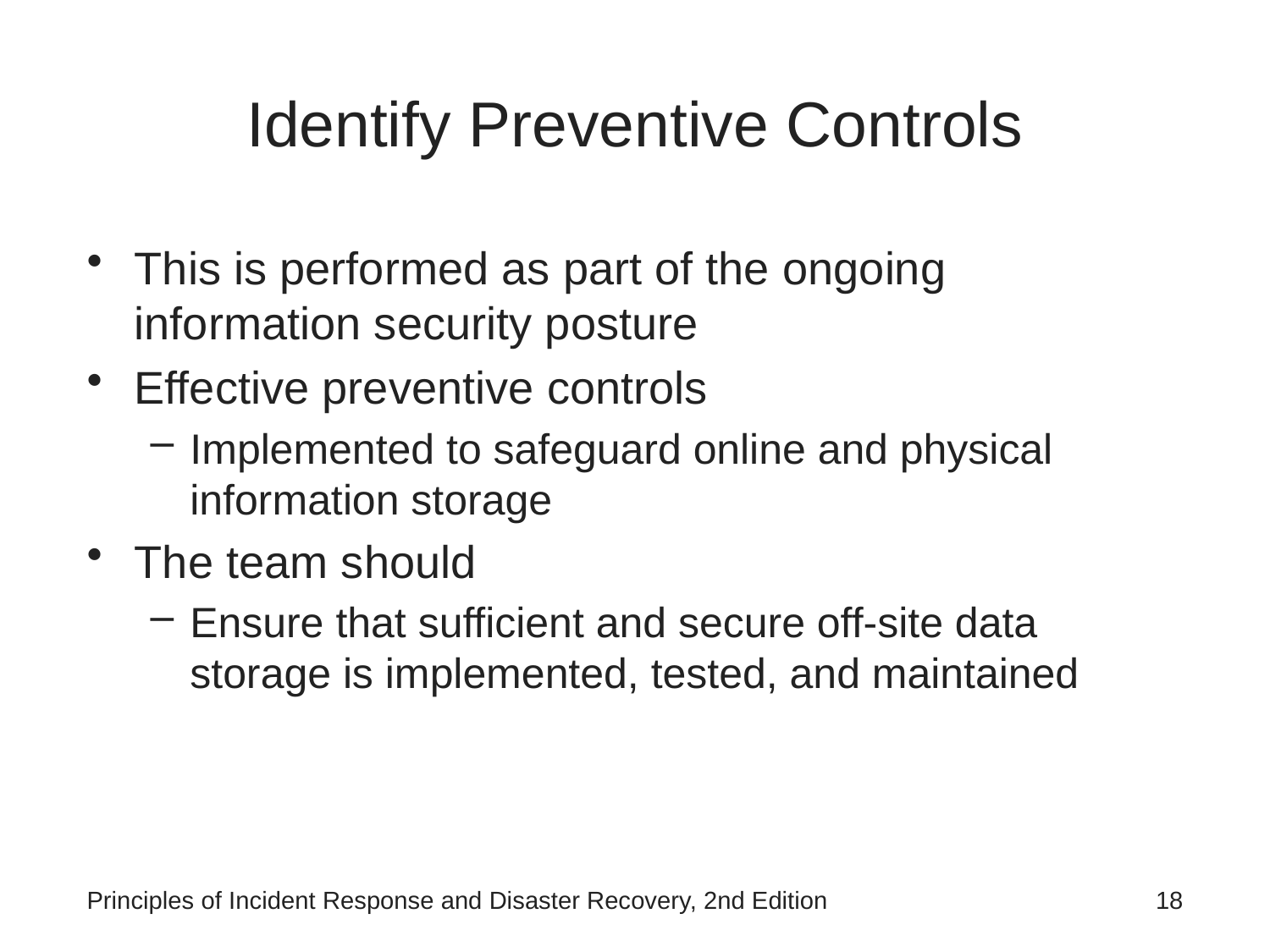

# Identify Preventive Controls
This is performed as part of the ongoing information security posture
Effective preventive controls
Implemented to safeguard online and physical information storage
The team should
Ensure that sufficient and secure off-site data storage is implemented, tested, and maintained

Principles of Incident Response and Disaster Recovery, 2nd Edition
18